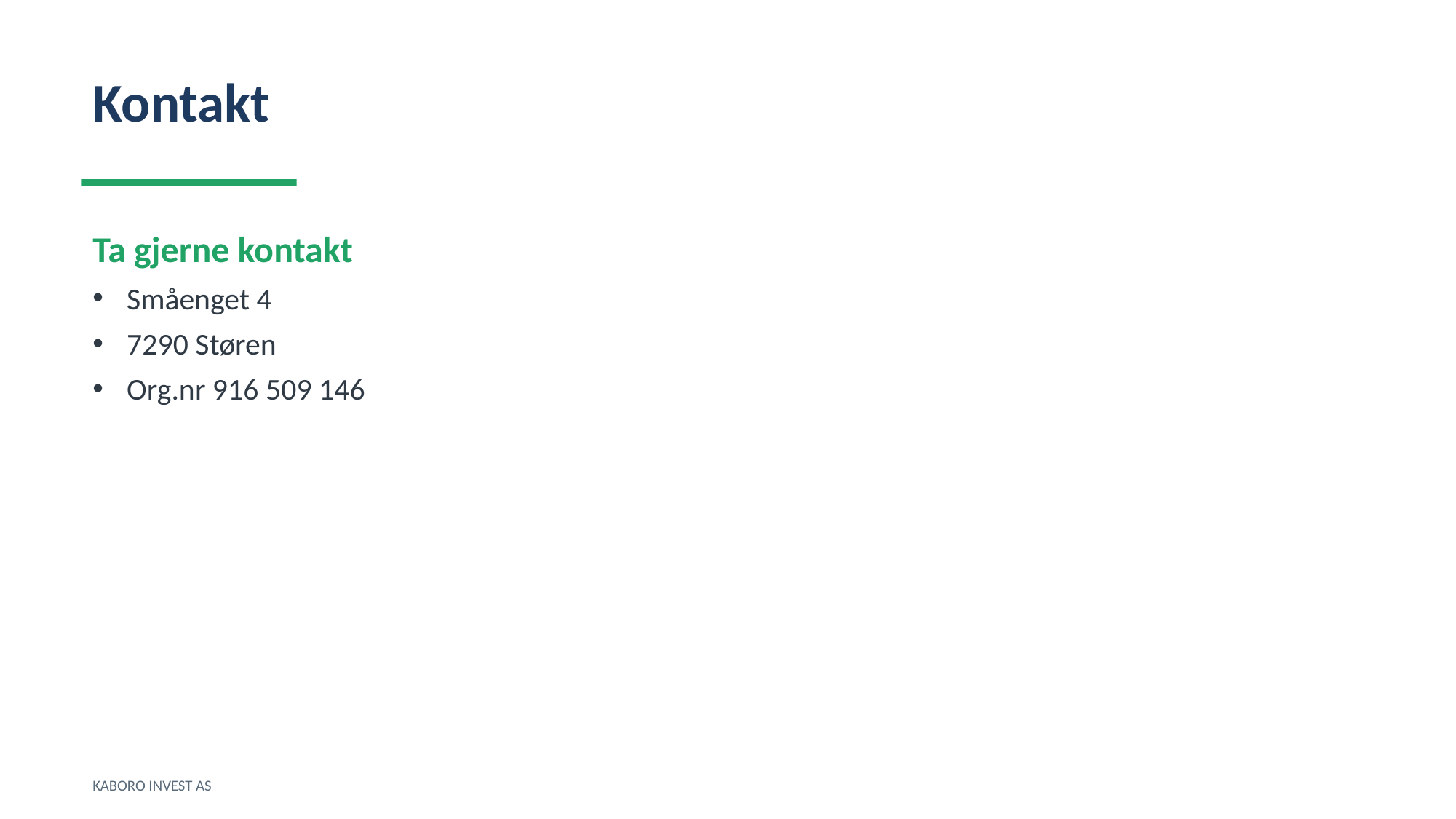

Kontakt

Ta gjerne kontakt
Småenget 4
7290 Støren
Org.nr 916 509 146
KABORO INVEST AS